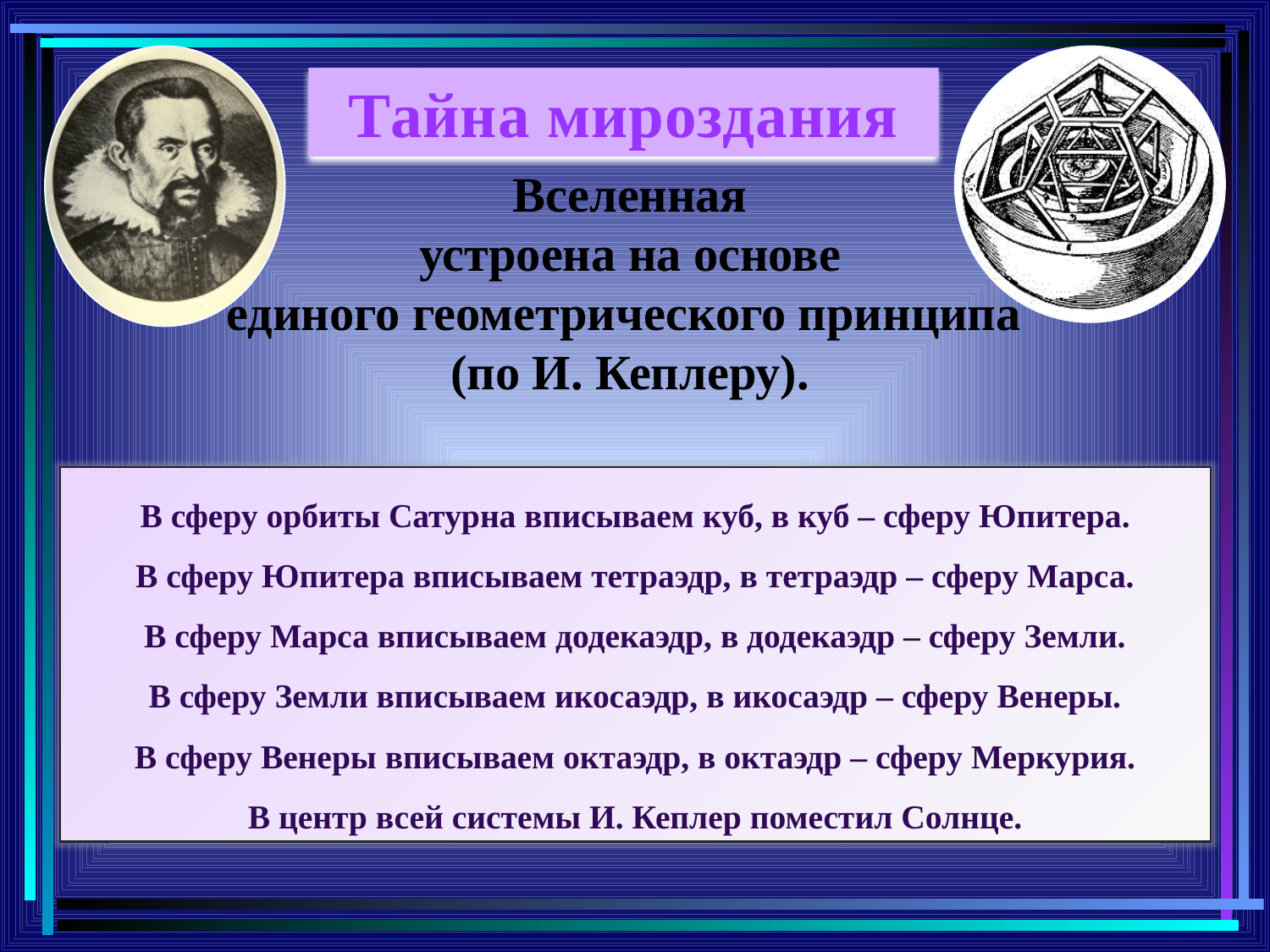

Тайна мироздания
Вселенная
 устроена на основе
единого геометрического принципа
(по И. Кеплеру).
В сферу орбиты Сатурна вписываем куб, в куб – сферу Юпитера.
В сферу Юпитера вписываем тетраэдр, в тетраэдр – сферу Марса.
В сферу Марса вписываем додекаэдр, в додекаэдр – сферу Земли.
В сферу Земли вписываем икосаэдр, в икосаэдр – сферу Венеры.
В сферу Венеры вписываем октаэдр, в октаэдр – сферу Меркурия.
В центр всей системы И. Кеплер поместил Солнце.